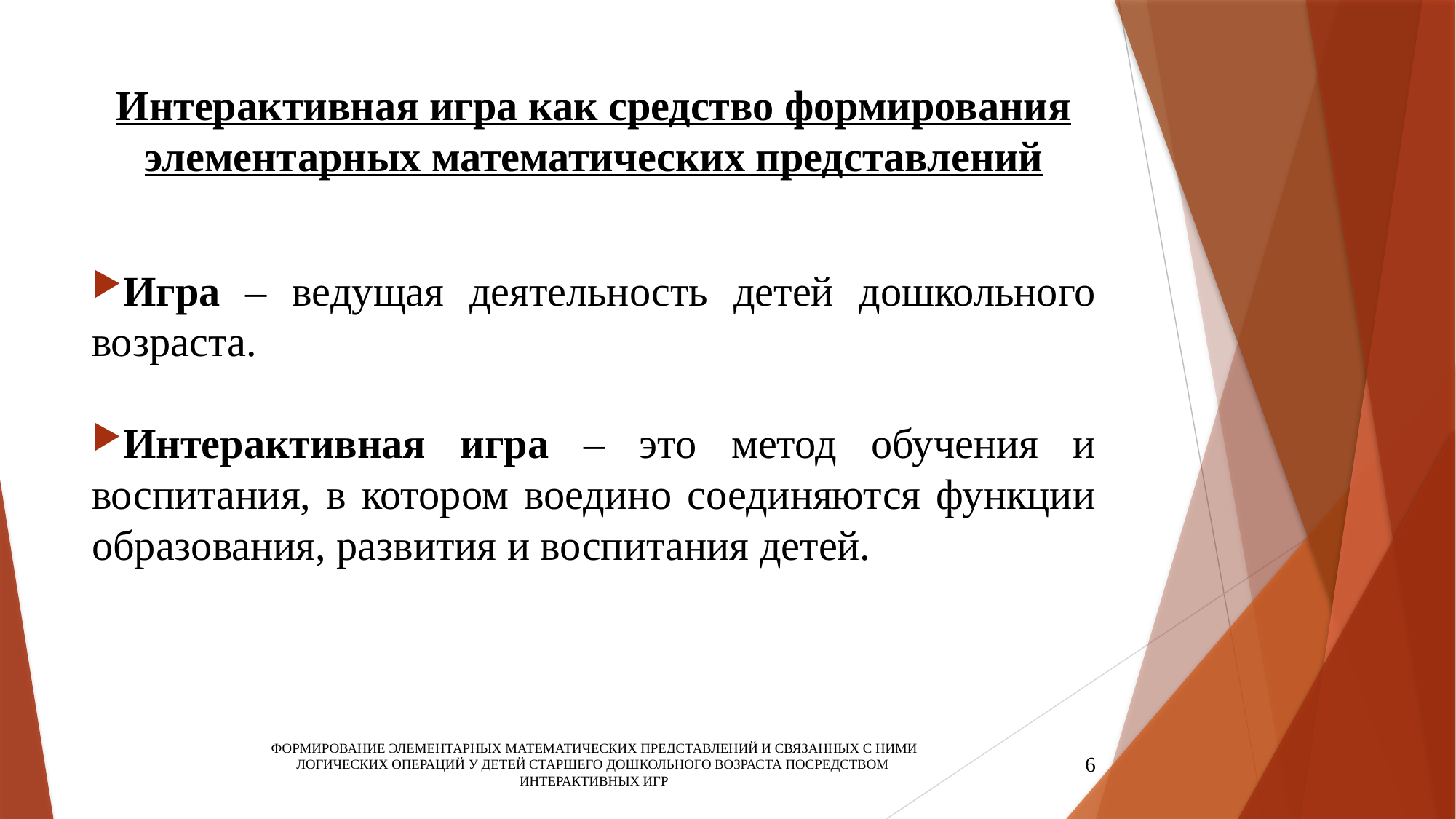

# Интерактивная игра как средство формирования элементарных математических представлений
Игра – ведущая деятельность детей дошкольного возраста.

Интерактивная игра – это метод обучения и воспитания, в котором воедино соединяются функции образования, развития и воспитания детей.
6
ФОРМИРОВАНИЕ ЭЛЕМЕНТАРНЫХ МАТЕМАТИЧЕСКИХ ПРЕДСТАВЛЕНИЙ И СВЯЗАННЫХ С НИМИ ЛОГИЧЕСКИХ ОПЕРАЦИЙ У ДЕТЕЙ СТАРШЕГО ДОШКОЛЬНОГО ВОЗРАСТА ПОСРЕДСТВОМ
ИНТЕРАКТИВНЫХ ИГР